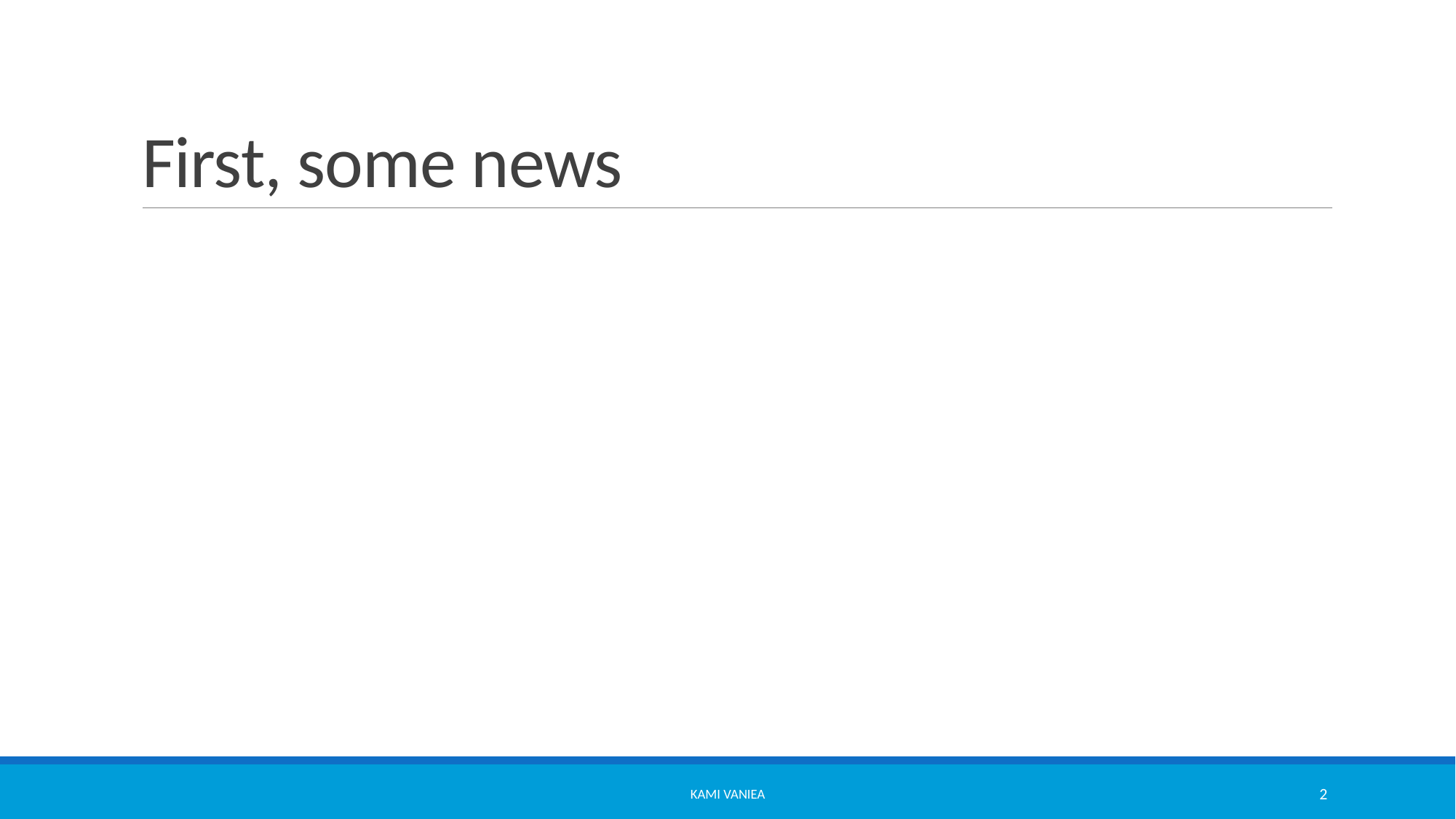

# First, some news

Kami Vaniea
2